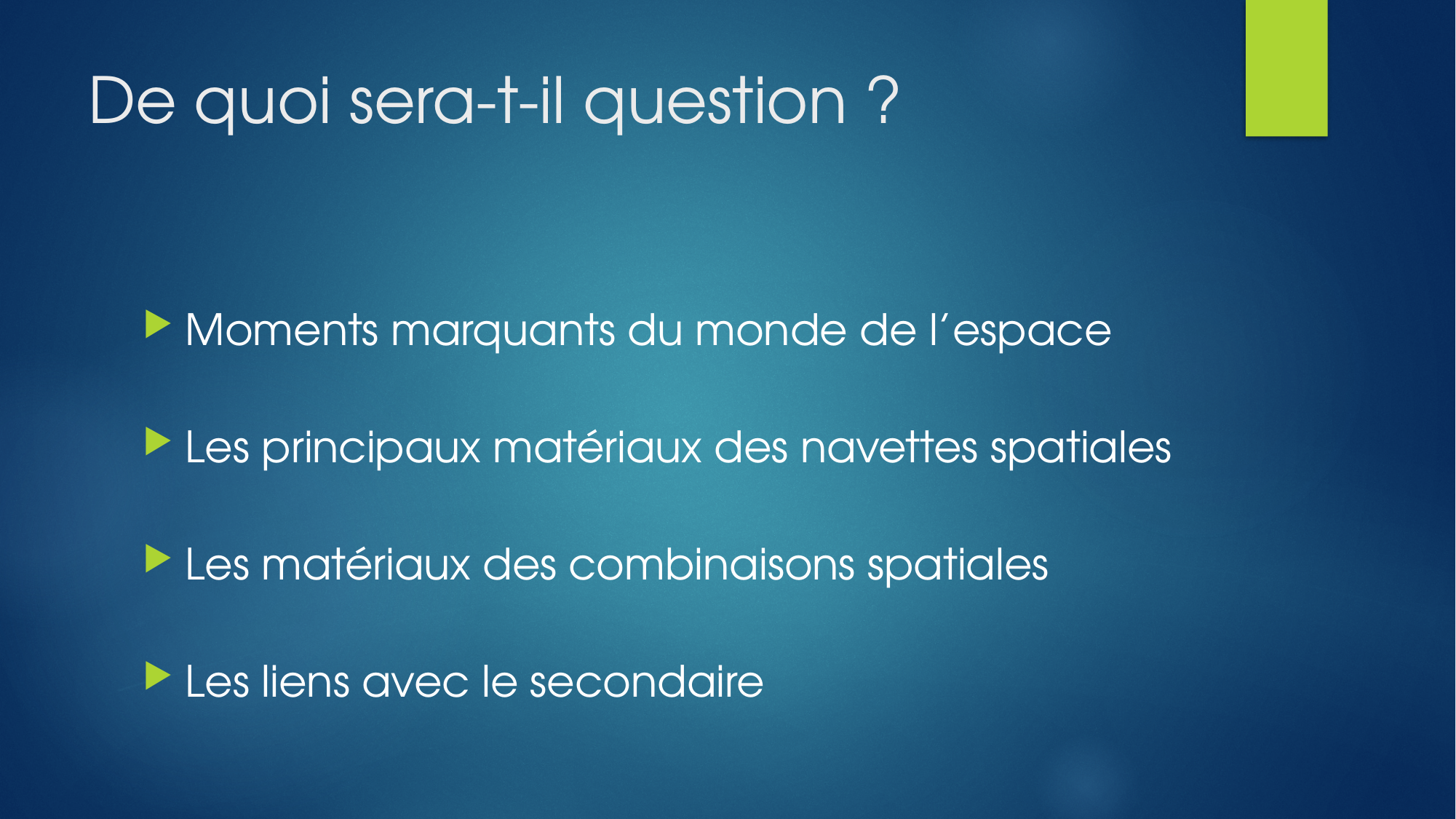

# De quoi sera-t-il question ?
Moments marquants du monde de l’espace
Les principaux matériaux des navettes spatiales
Les matériaux des combinaisons spatiales
Les liens avec le secondaire